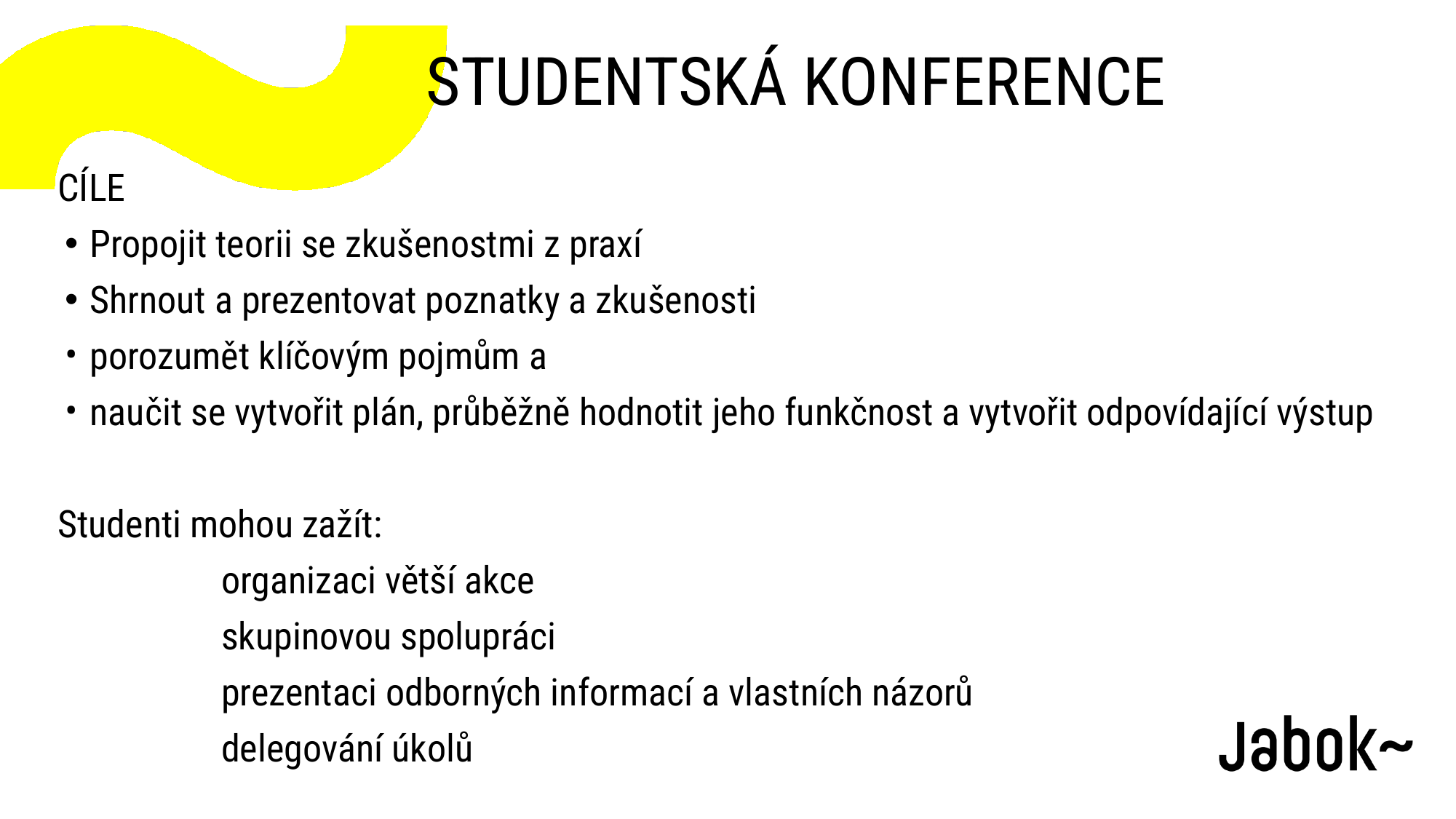

STUDENTSKÁ KONFERENCE
CÍLE
Propojit teorii se zkušenostmi z praxí
Shrnout a prezentovat poznatky a zkušenosti
porozumět klíčovým pojmům a
naučit se vytvořit plán, průběžně hodnotit jeho funkčnost a vytvořit odpovídající výstup

Studenti mohou zažít:
organizaci větší akce
skupinovou spolupráci
prezentaci odborných informací a vlastních názorů
delegování úkolů